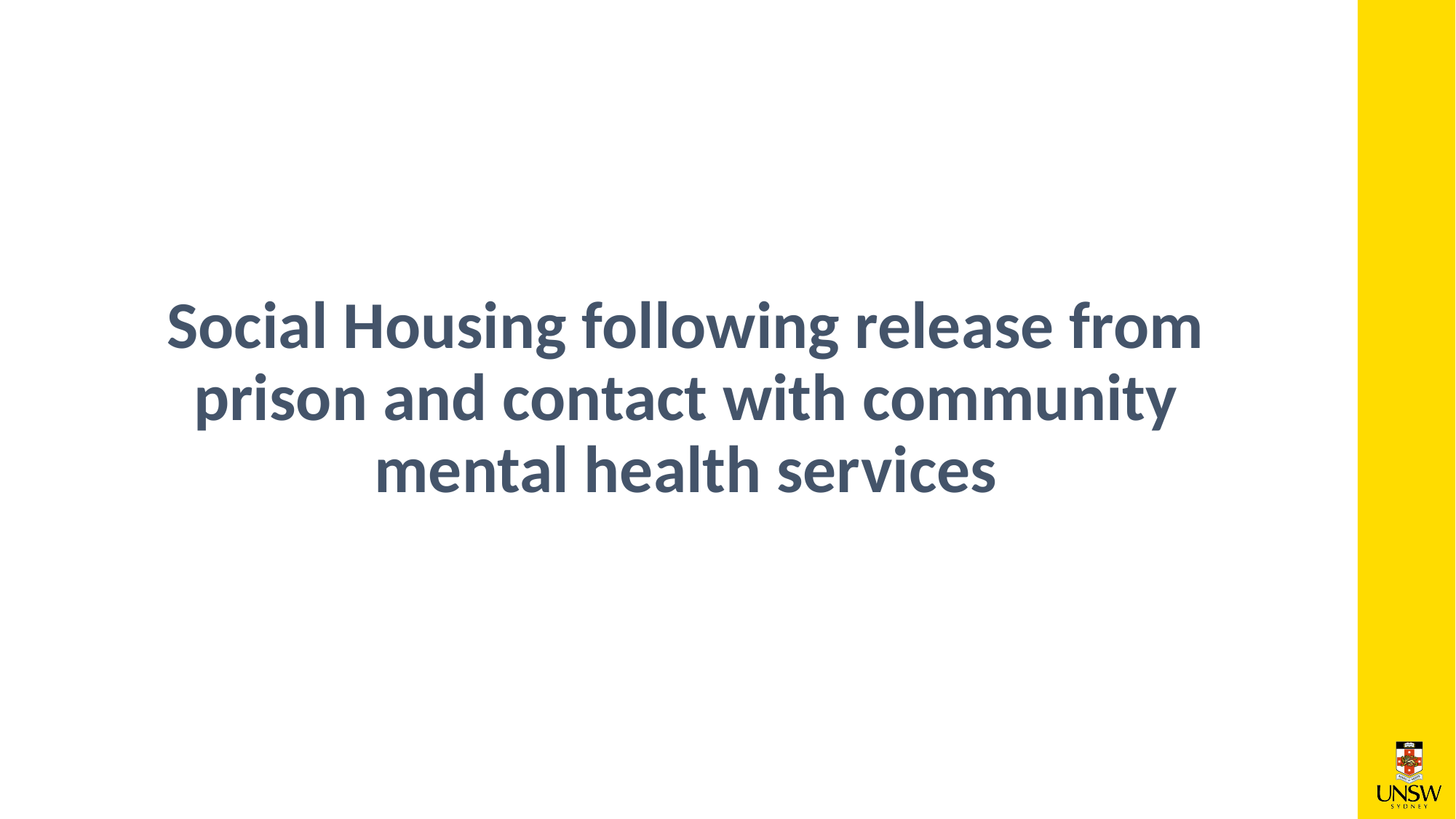

Social Housing following release from prison and contact with community mental health services